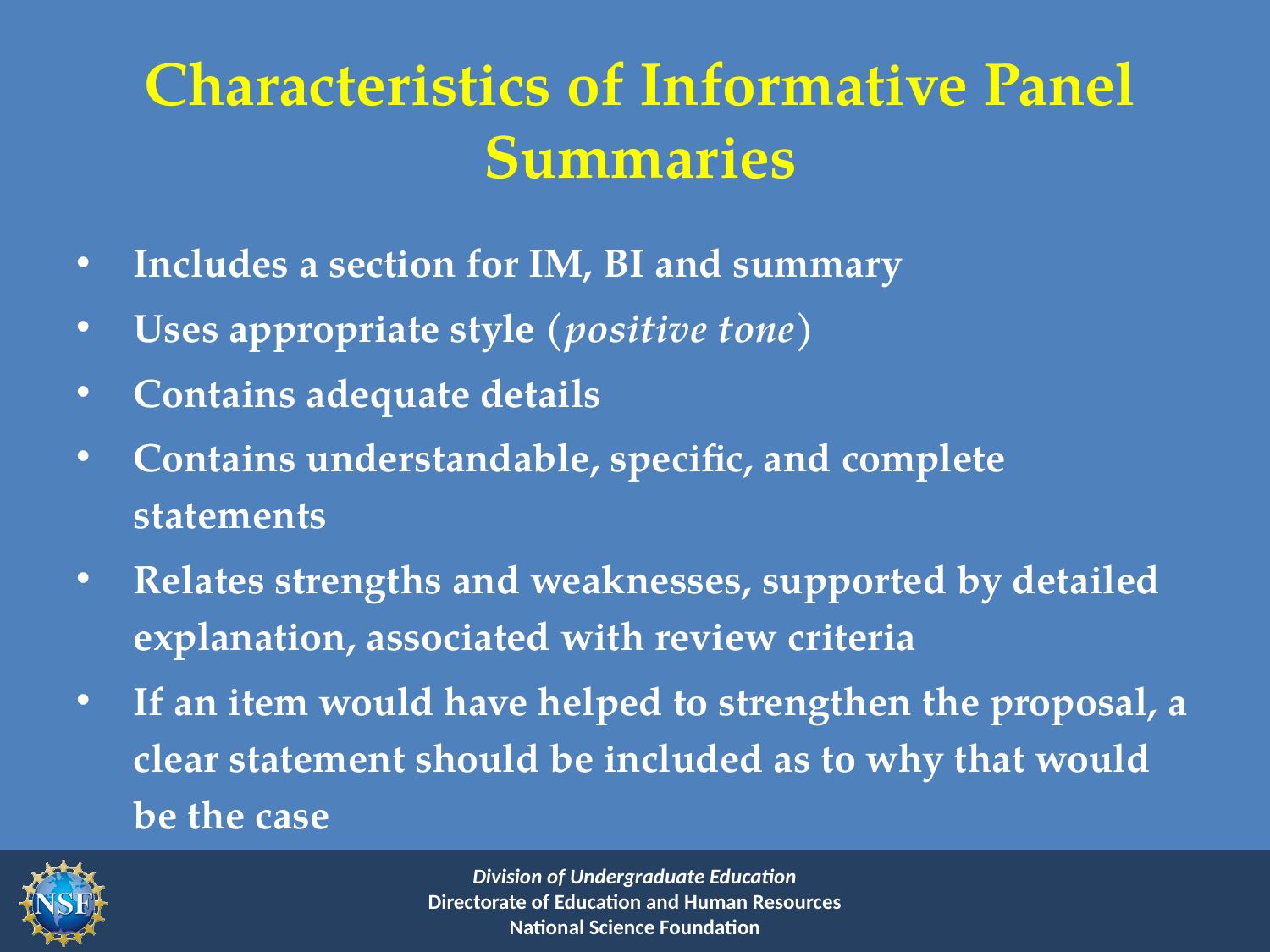

# Characteristics of Informative Panel Summaries
Includes a section for IM, BI and summary
Uses appropriate style (positive tone)
Contains adequate details
Contains understandable, specific, and complete statements
Relates strengths and weaknesses, supported by detailed explanation, associated with review criteria
If an item would have helped to strengthen the proposal, a clear statement should be included as to why that would be the case